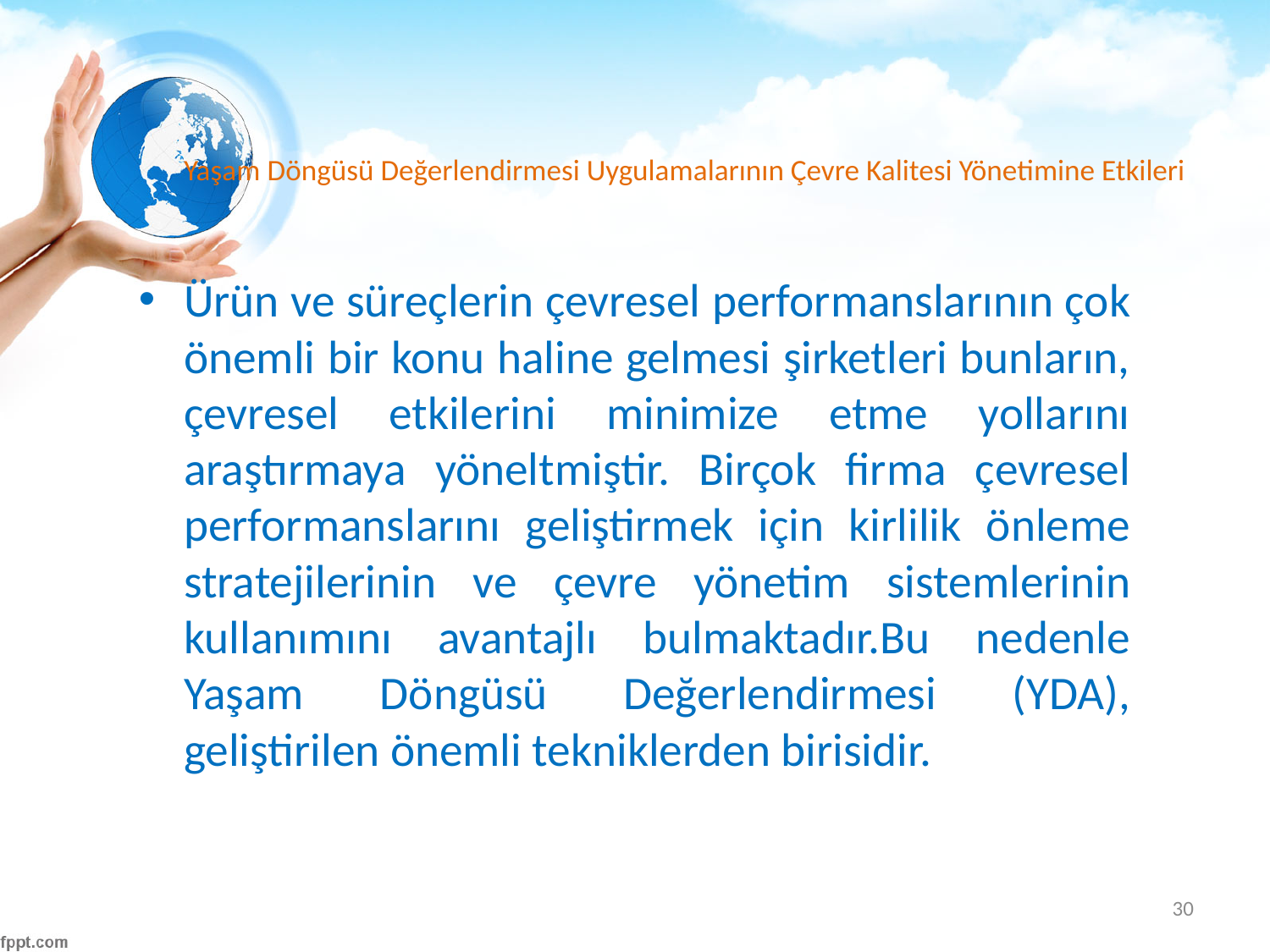

# Yaşam Döngüsü Değerlendirmesi Uygulamalarının Çevre Kalitesi Yönetimine Etkileri
Ürün ve süreçlerin çevresel performanslarının çok önemli bir konu haline gelmesi şirketleri bunların, çevresel etkilerini minimize etme yollarını araştırmaya yöneltmiştir. Birçok firma çevresel performanslarını geliştirmek için kirlilik önleme stratejilerinin ve çevre yönetim sistemlerinin kullanımını avantajlı bulmaktadır.Bu nedenle Yaşam Döngüsü Değerlendirmesi (YDA), geliştirilen önemli tekniklerden birisidir.
30